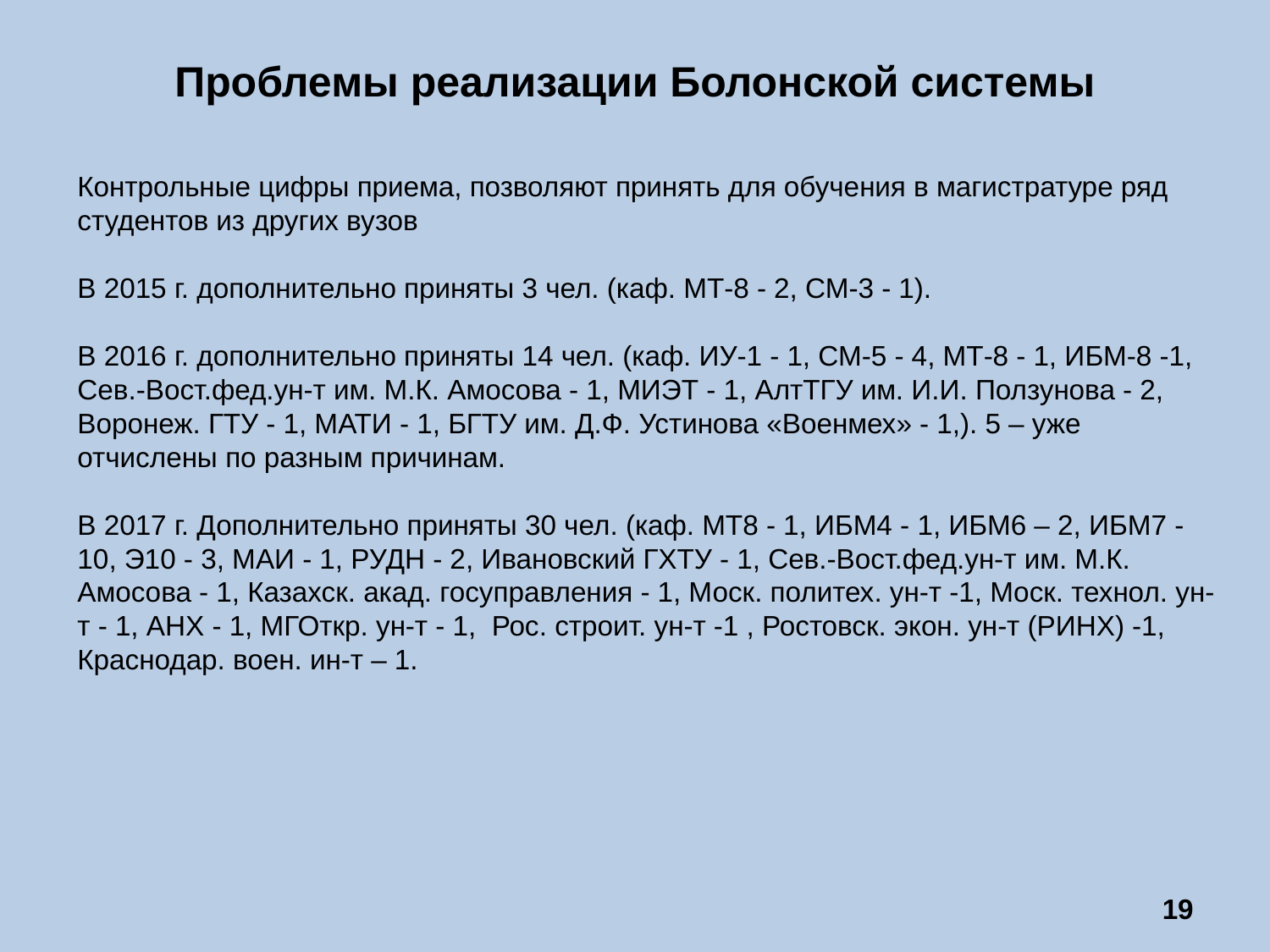

Проблемы реализации Болонской системы
Контрольные цифры приема, позволяют принять для обучения в магистратуре ряд студентов из других вузов

В 2015 г. дополнительно приняты 3 чел. (каф. МТ-8 - 2, СМ-3 - 1).

В 2016 г. дополнительно приняты 14 чел. (каф. ИУ-1 - 1, СМ-5 - 4, МТ-8 - 1, ИБМ-8 -1, Сев.-Вост.фед.ун-т им. М.К. Амосова - 1, МИЭТ - 1, АлтТГУ им. И.И. Ползунова - 2, Воронеж. ГТУ - 1, МАТИ - 1, БГТУ им. Д.Ф. Устинова «Военмех» - 1,). 5 – уже отчислены по разным причинам.

В 2017 г. Дополнительно приняты 30 чел. (каф. МТ8 - 1, ИБМ4 - 1, ИБМ6 – 2, ИБМ7 - 10, Э10 - 3, МАИ - 1, РУДН - 2, Ивановский ГХТУ - 1, Сев.-Вост.фед.ун-т им. М.К. Амосова - 1, Казахск. акад. госуправления - 1, Моск. политех. ун-т -1, Моск. технол. ун-т - 1, АНХ - 1, МГОткр. ун-т - 1,  Рос. строит. ун-т -1 , Ростовск. экон. ун-т (РИНХ) -1, Краснодар. воен. ин-т – 1.

19